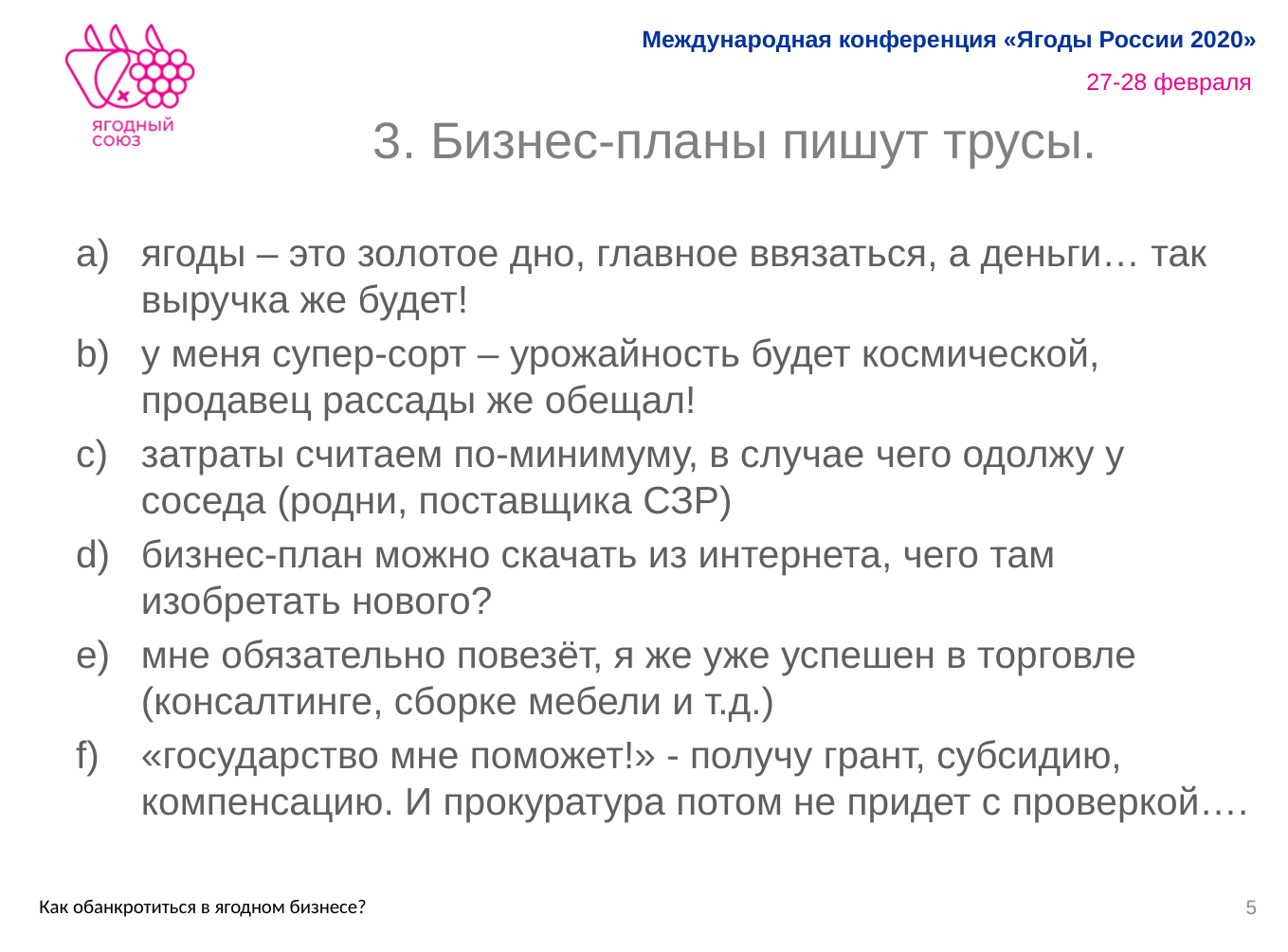

# 3. Бизнес-планы пишут трусы.
ягоды – это золотое дно, главное ввязаться, а деньги… так выручка же будет!
у меня супер-сорт – урожайность будет космической, продавец рассады же обещал!
затраты считаем по-минимуму, в случае чего одолжу у соседа (родни, поставщика СЗР)
бизнес-план можно скачать из интернета, чего там изобретать нового?
мне обязательно повезёт, я же уже успешен в торговле (консалтинге, сборке мебели и т.д.)
«государство мне поможет!» - получу грант, субсидию, компенсацию. И прокуратура потом не придет с проверкой….

5
Как обанкротиться в ягодном бизнесе?